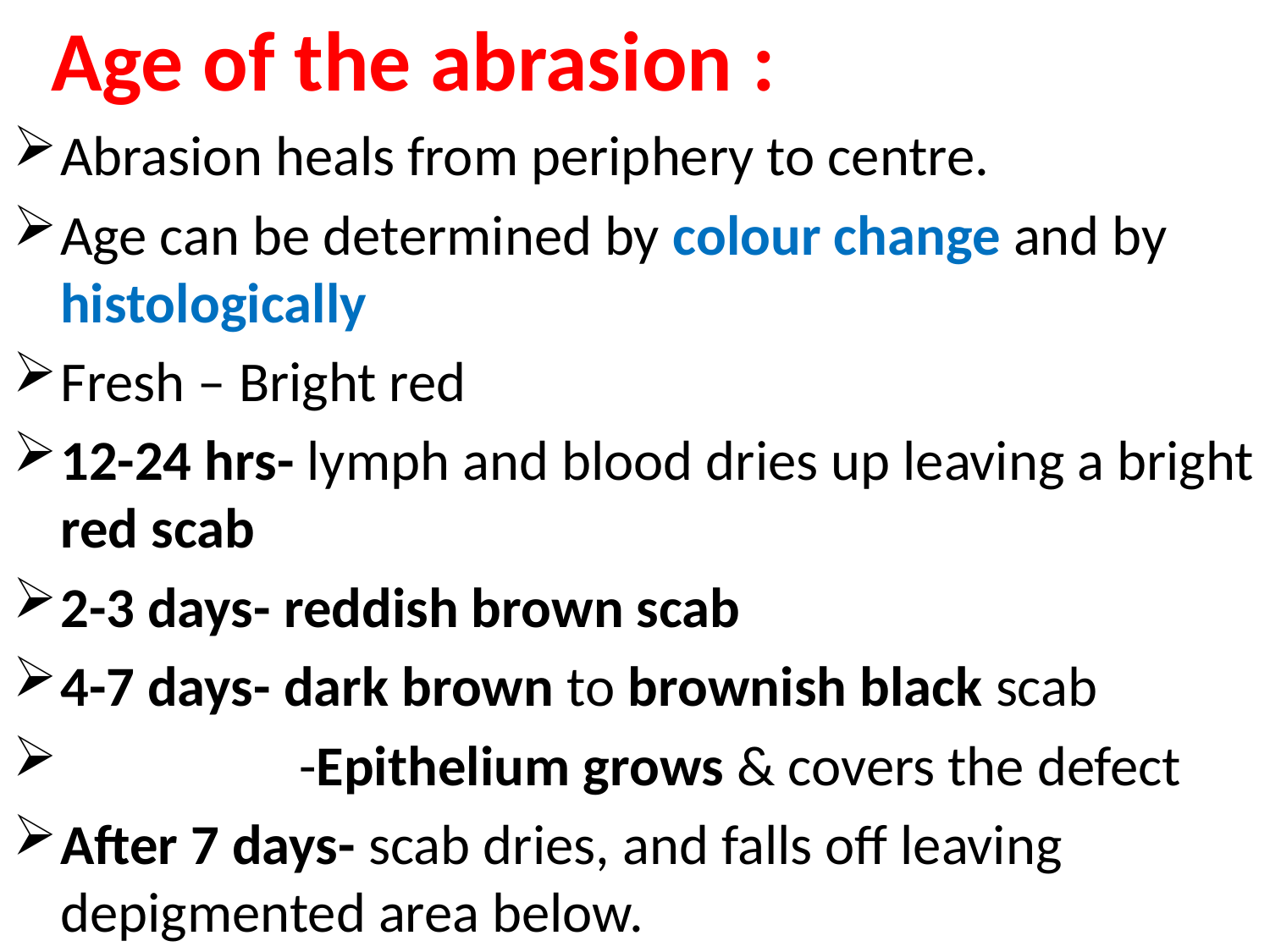

Age of the abrasion :
Abrasion heals from periphery to centre.
Age can be determined by colour change and by histologically
Fresh – Bright red
12-24 hrs- lymph and blood dries up leaving a bright red scab
2-3 days- reddish brown scab
4-7 days- dark brown to brownish black scab
                   -Epithelium grows & covers the defect
After 7 days- scab dries, and falls off leaving depigmented area below.